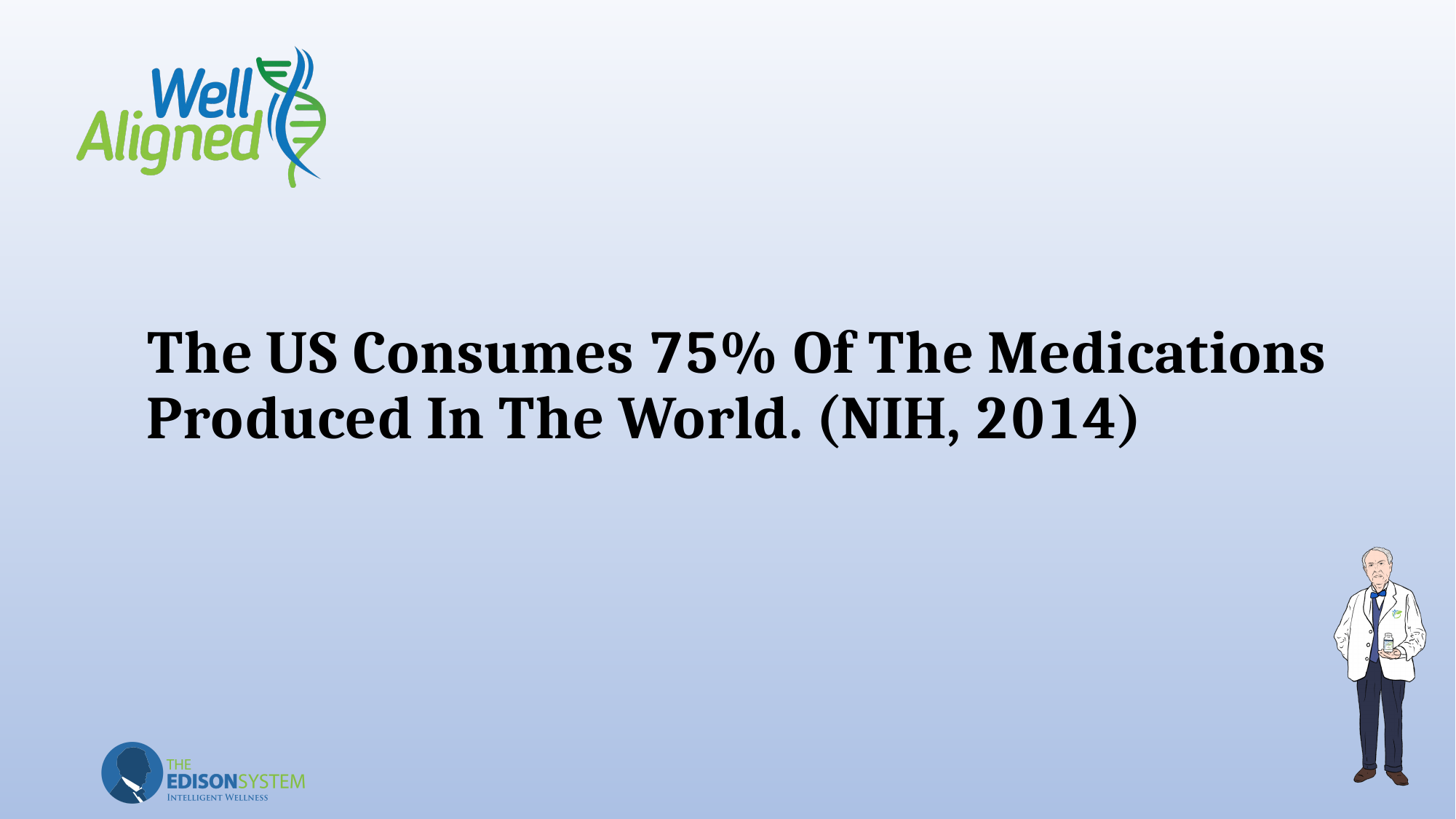

The US Consumes 75% Of The Medications Produced In The World. (NIH, 2014)